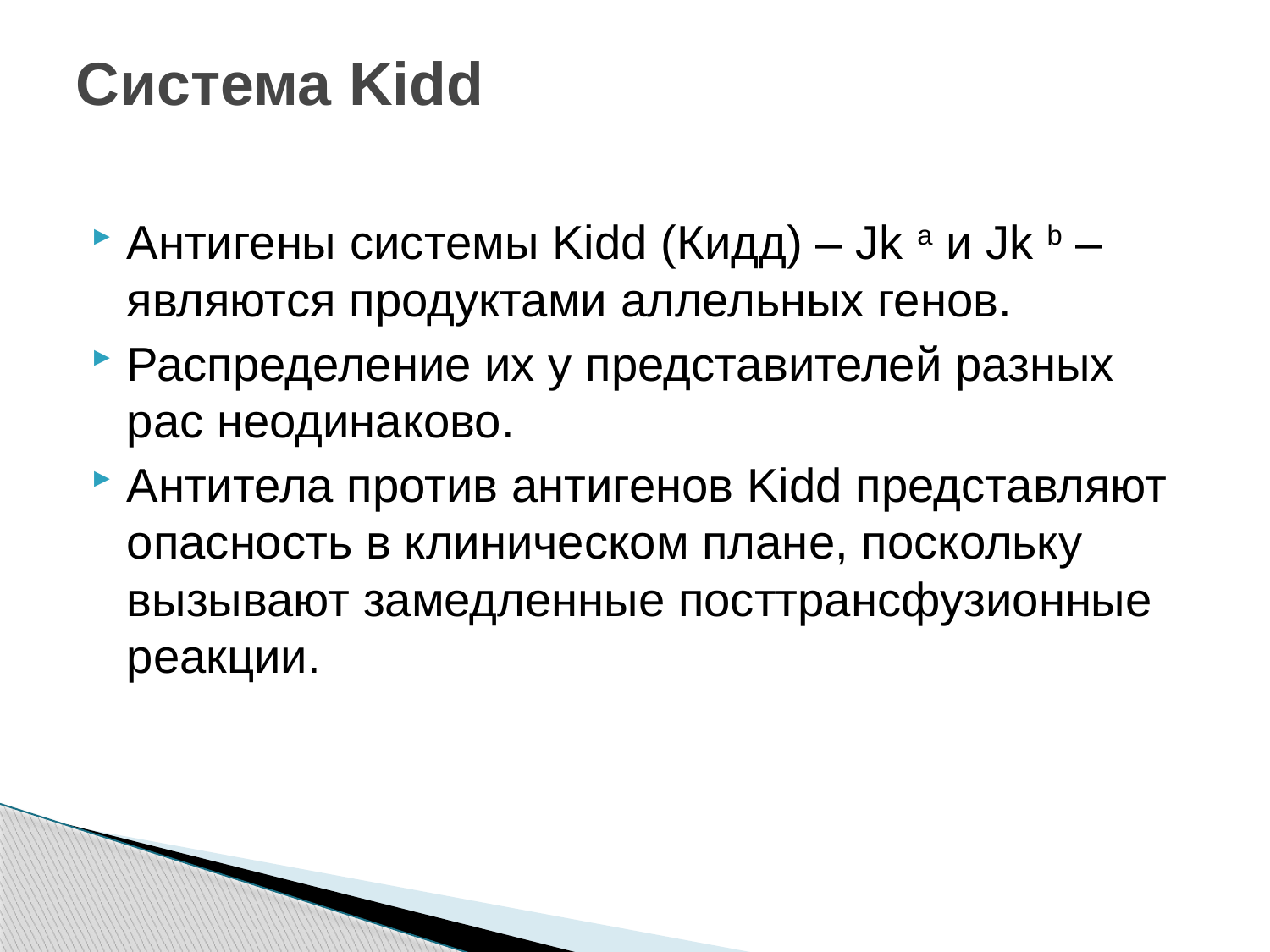

# Система Kidd
Антигены системы Kidd (Кидд) – Jk a и Jk b – являются продуктами аллельных генов.
Распределение их у представителей разных рас неодинаково.
Антитела против антигенов Kidd представляют опасность в клиническом плане, поскольку вызывают замедленные посттрансфузионные реакции.